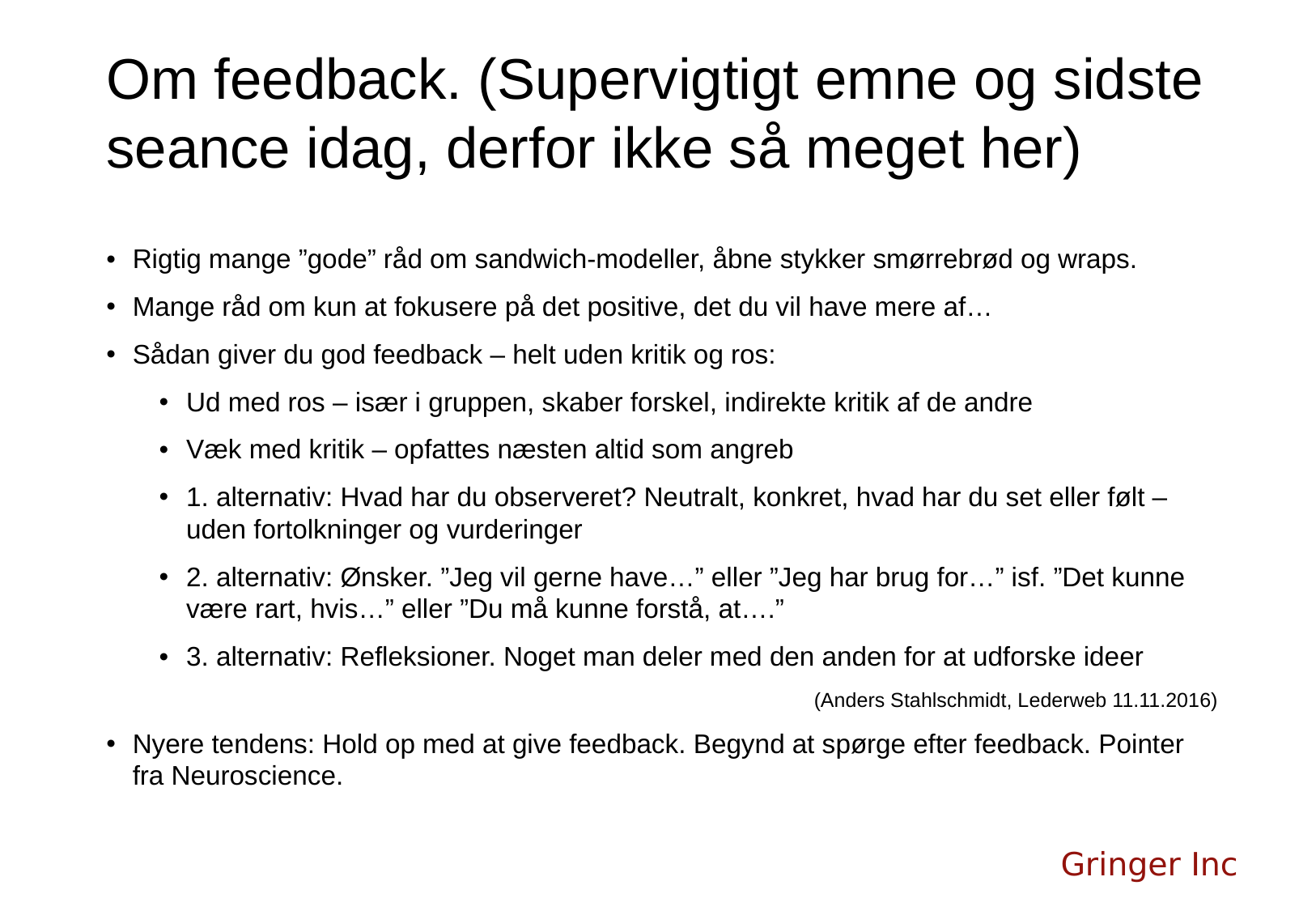

Om feedback. (Supervigtigt emne og sidste seance idag, derfor ikke så meget her)
Rigtig mange ”gode” råd om sandwich-modeller, åbne stykker smørrebrød og wraps.
Mange råd om kun at fokusere på det positive, det du vil have mere af…
Sådan giver du god feedback – helt uden kritik og ros:
Ud med ros – især i gruppen, skaber forskel, indirekte kritik af de andre
Væk med kritik – opfattes næsten altid som angreb
1. alternativ: Hvad har du observeret? Neutralt, konkret, hvad har du set eller følt – uden fortolkninger og vurderinger
2. alternativ: Ønsker. ”Jeg vil gerne have…” eller ”Jeg har brug for…” isf. ”Det kunne være rart, hvis…” eller ”Du må kunne forstå, at….”
3. alternativ: Refleksioner. Noget man deler med den anden for at udforske ideer
(Anders Stahlschmidt, Lederweb 11.11.2016)
Nyere tendens: Hold op med at give feedback. Begynd at spørge efter feedback. Pointer fra Neuroscience.